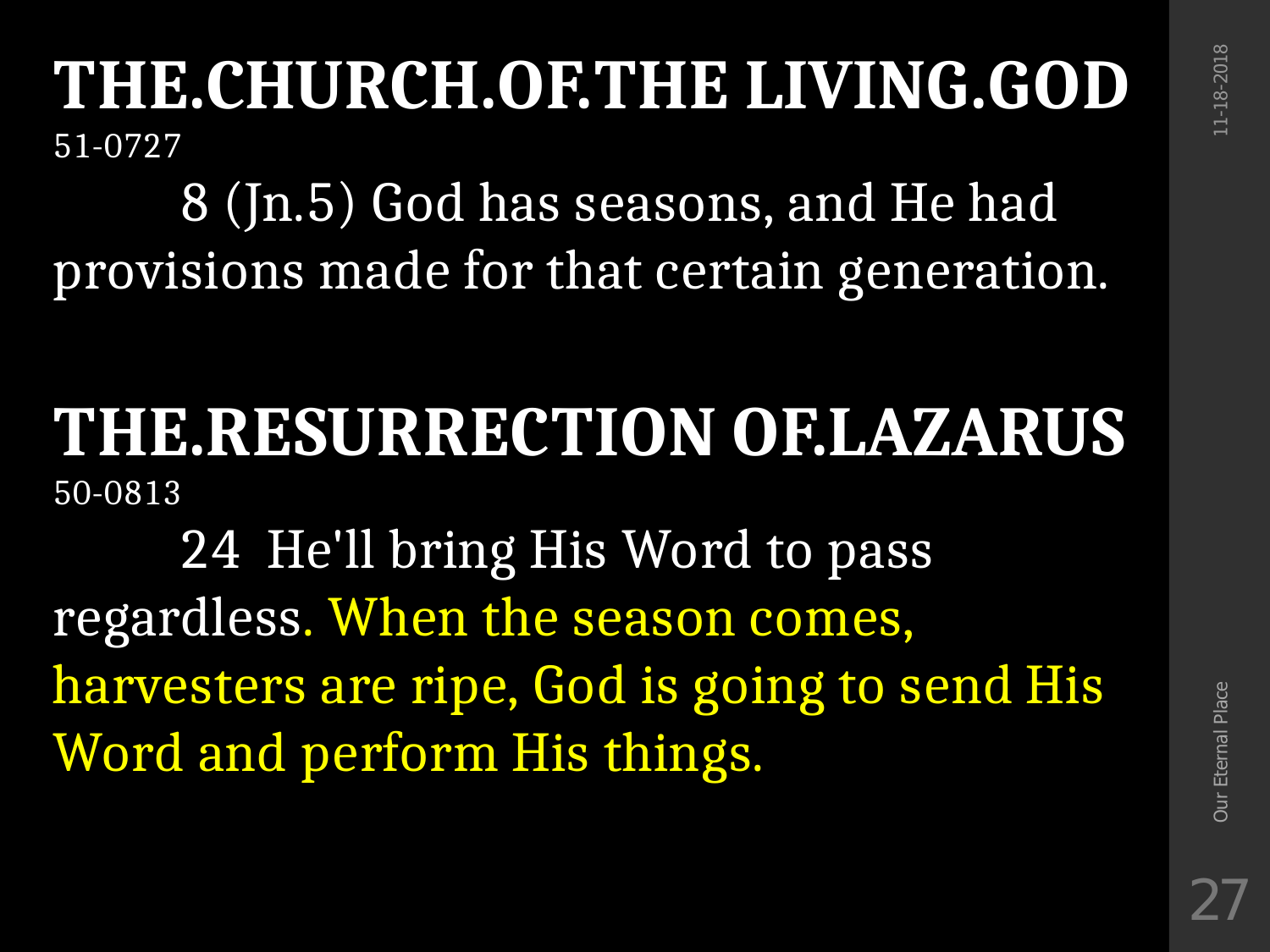

THE.CHURCH.OF.THE LIVING.GOD
51-0727
	8 (Jn.5) God has seasons, and He had provisions made for that certain generation.

THE.RESURRECTION OF.LAZARUS  50-0813
	24  He'll bring His Word to pass regardless. When the season comes, harvesters are ripe, God is going to send His Word and perform His things.

11-18-2018
Our Eternal Place
27